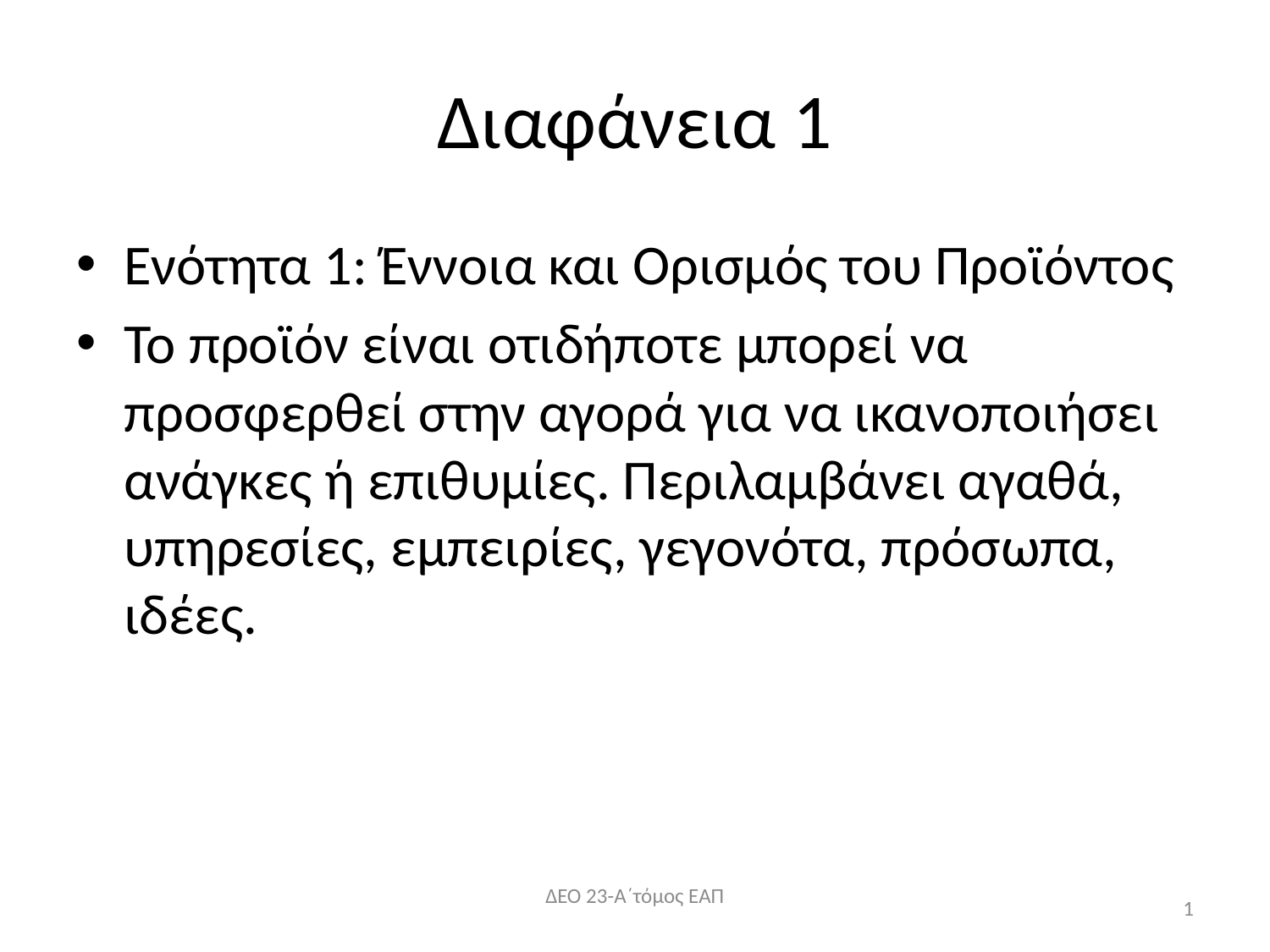

# Διαφάνεια 1
Ενότητα 1: Έννοια και Ορισμός του Προϊόντος
Το προϊόν είναι οτιδήποτε μπορεί να προσφερθεί στην αγορά για να ικανοποιήσει ανάγκες ή επιθυμίες. Περιλαμβάνει αγαθά, υπηρεσίες, εμπειρίες, γεγονότα, πρόσωπα, ιδέες.
ΔΕΟ 23-Α΄τόμος ΕΑΠ

1